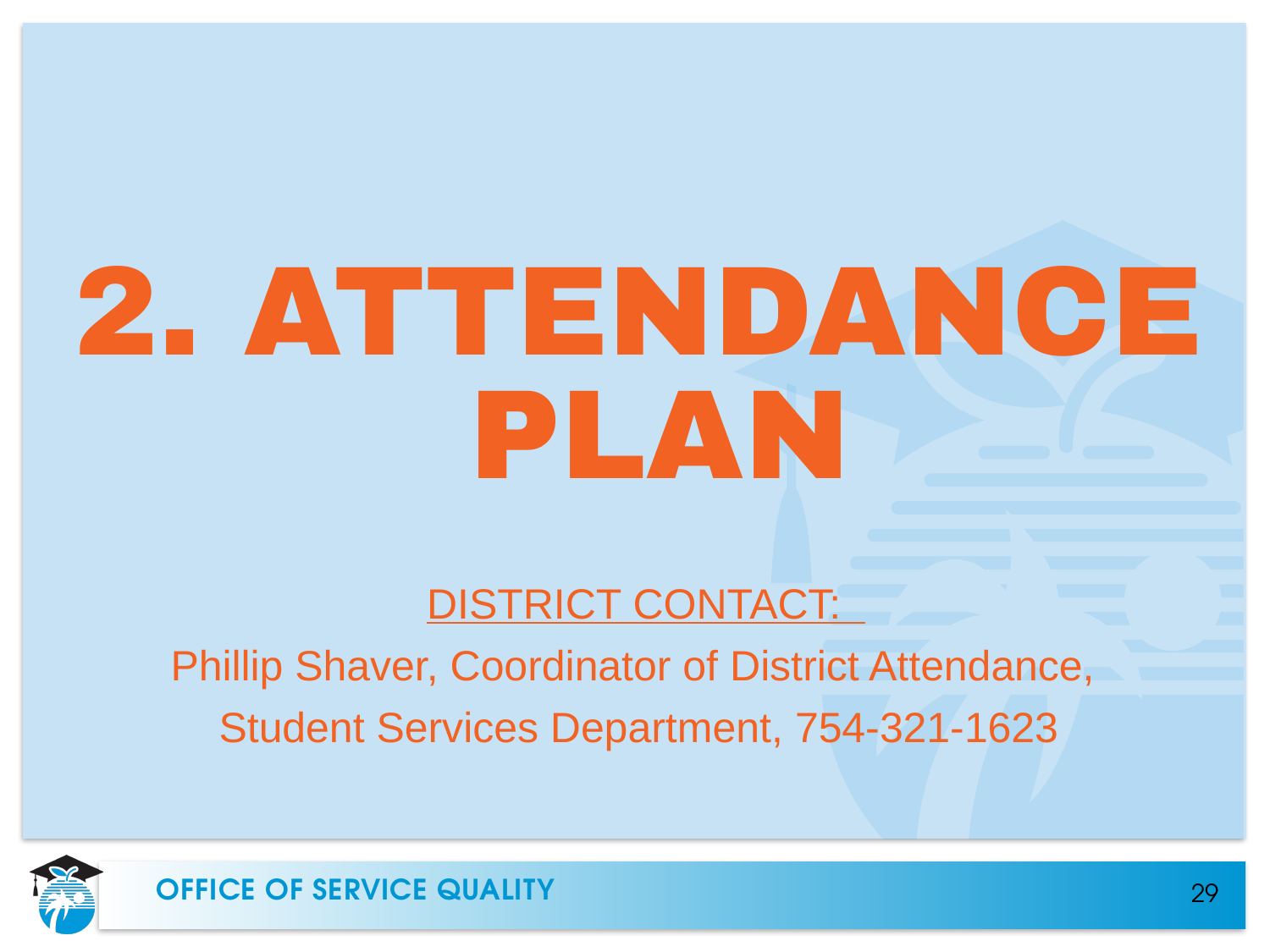

2. ATTENDANCE

 PLAN

 DISTRICT CONTACT:
Phillip Shaver, Coordinator of District Attendance,
Student Services Department, 754-321-1623

29
# OFFICE OF SERVICE QUALITY